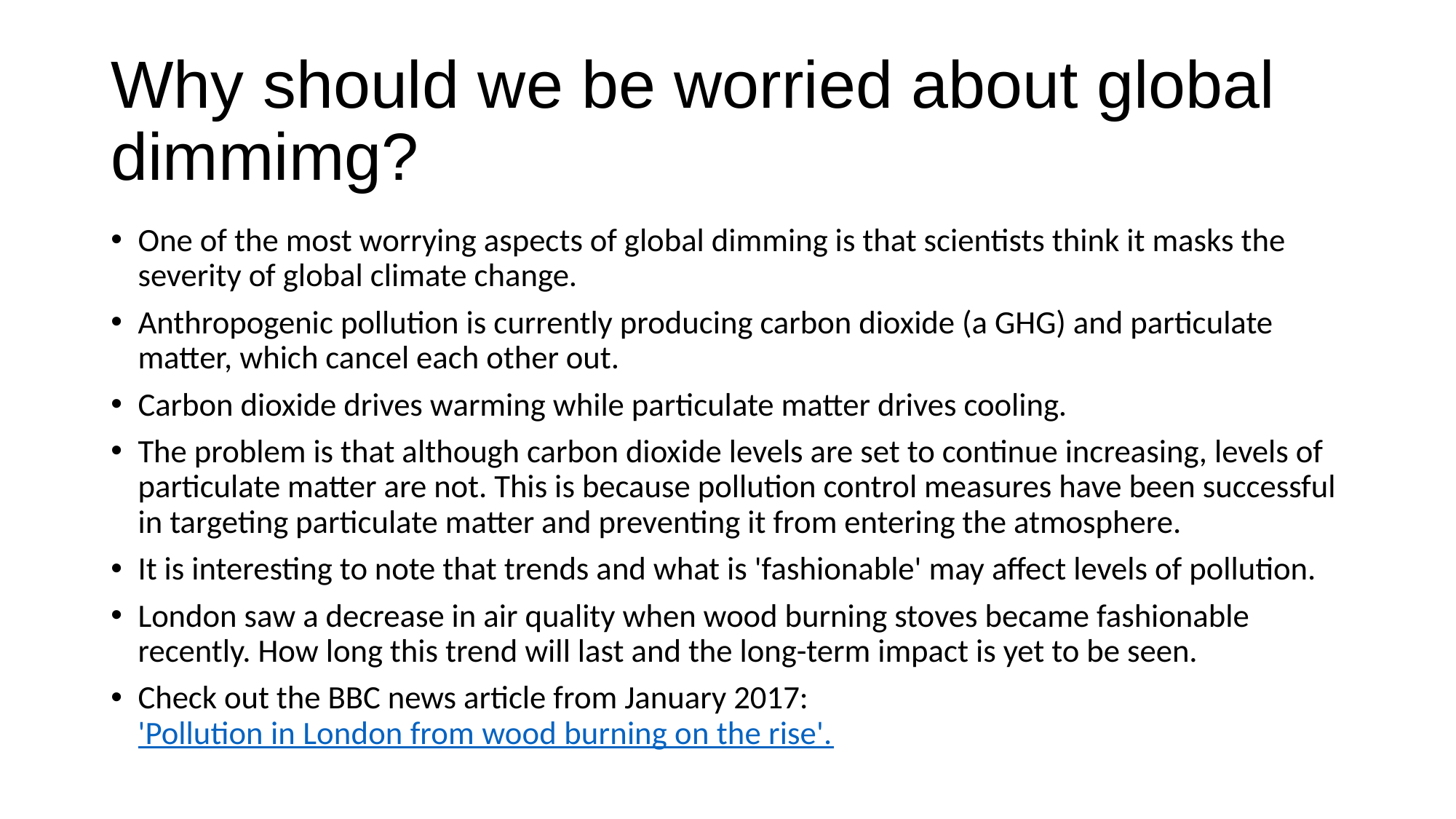

# Why should we be worried about global dimmimg?
One of the most worrying aspects of global dimming is that scientists think it masks the severity of global climate change.
Anthropogenic pollution is currently producing carbon dioxide (a GHG) and particulate matter, which cancel each other out.
Carbon dioxide drives warming while particulate matter drives cooling.
The problem is that although carbon dioxide levels are set to continue increasing, levels of particulate matter are not. This is because pollution control measures have been successful in targeting particulate matter and preventing it from entering the atmosphere.
It is interesting to note that trends and what is 'fashionable' may affect levels of pollution.
London saw a decrease in air quality when wood burning stoves became fashionable recently. How long this trend will last and the long-term impact is yet to be seen.
Check out the BBC news article from January 2017: 'Pollution in London from wood burning on the rise'.